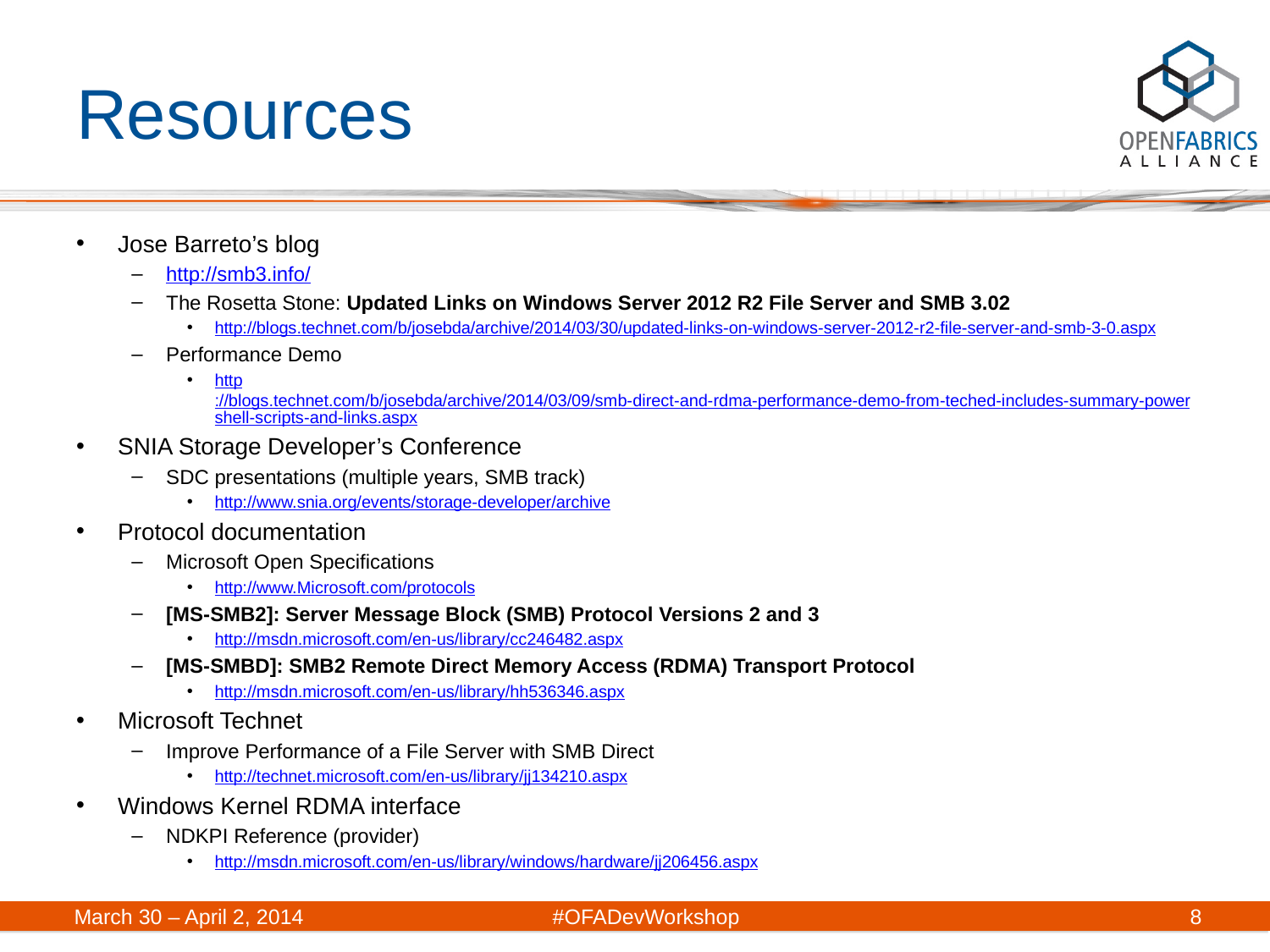

# Resources
Jose Barreto’s blog
http://smb3.info/
The Rosetta Stone: Updated Links on Windows Server 2012 R2 File Server and SMB 3.02
http://blogs.technet.com/b/josebda/archive/2014/03/30/updated-links-on-windows-server-2012-r2-file-server-and-smb-3-0.aspx
Performance Demo
http://blogs.technet.com/b/josebda/archive/2014/03/09/smb-direct-and-rdma-performance-demo-from-teched-includes-summary-powershell-scripts-and-links.aspx
SNIA Storage Developer’s Conference
SDC presentations (multiple years, SMB track)
http://www.snia.org/events/storage-developer/archive
Protocol documentation
Microsoft Open Specifications
http://www.Microsoft.com/protocols
[MS-SMB2]: Server Message Block (SMB) Protocol Versions 2 and 3
http://msdn.microsoft.com/en-us/library/cc246482.aspx
[MS-SMBD]: SMB2 Remote Direct Memory Access (RDMA) Transport Protocol
http://msdn.microsoft.com/en-us/library/hh536346.aspx
Microsoft Technet
Improve Performance of a File Server with SMB Direct
http://technet.microsoft.com/en-us/library/jj134210.aspx
Windows Kernel RDMA interface
NDKPI Reference (provider)
http://msdn.microsoft.com/en-us/library/windows/hardware/jj206456.aspx
March 30 – April 2, 2014	#OFADevWorkshop
8